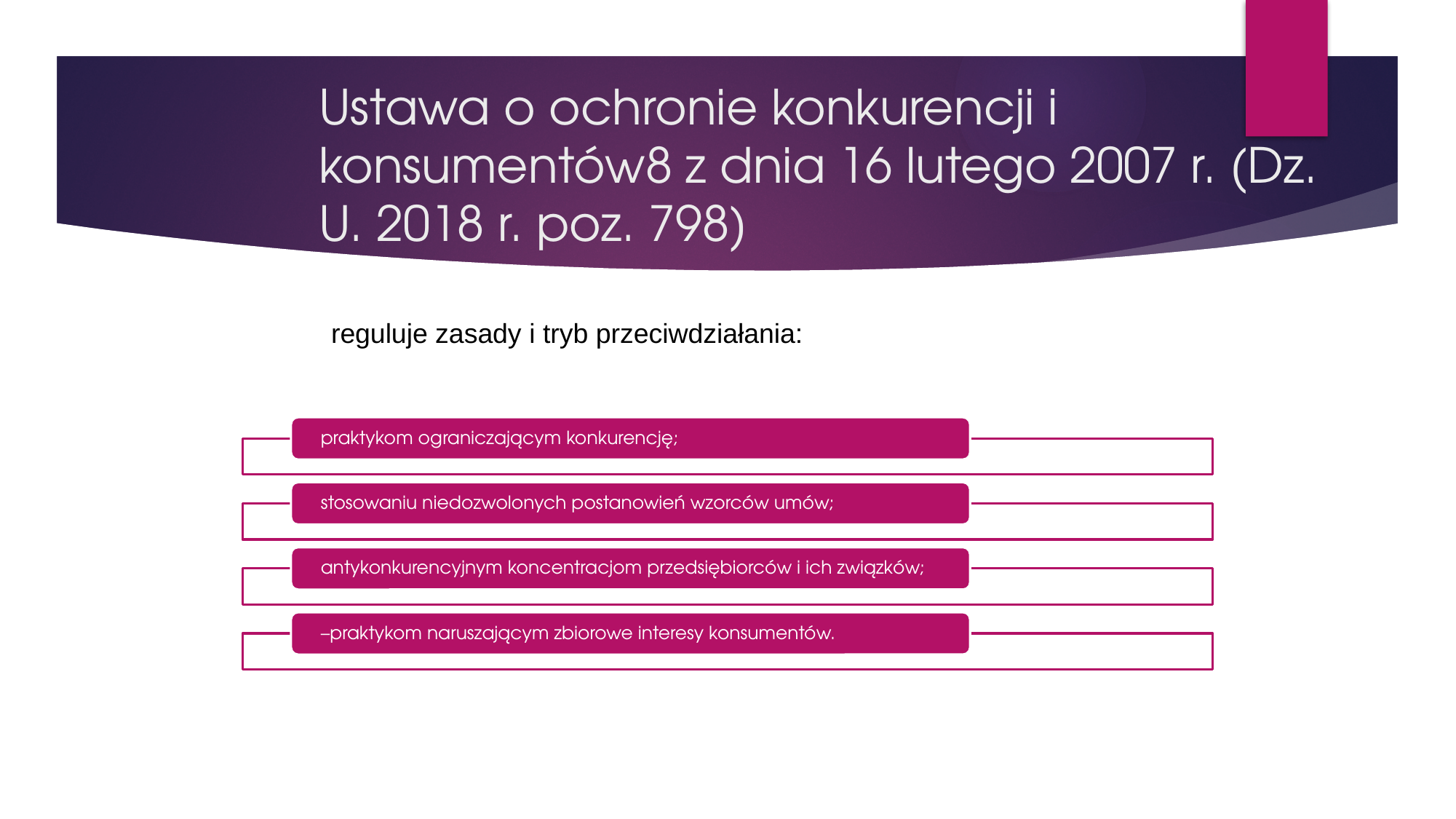

# Ustawa o ochronie konkurencji i konsumentów8 z dnia 16 lutego 2007 r. (Dz. U. 2018 r. poz. 798)
		reguluje zasady i tryb przeciwdziałania:

praktykom ograniczającym konkurencję;
stosowaniu niedozwolonych postanowień wzorców umów;
antykonkurencyjnym koncentracjom przedsiębiorców i ich związków;
–praktykom naruszającym zbiorowe interesy konsumentów.